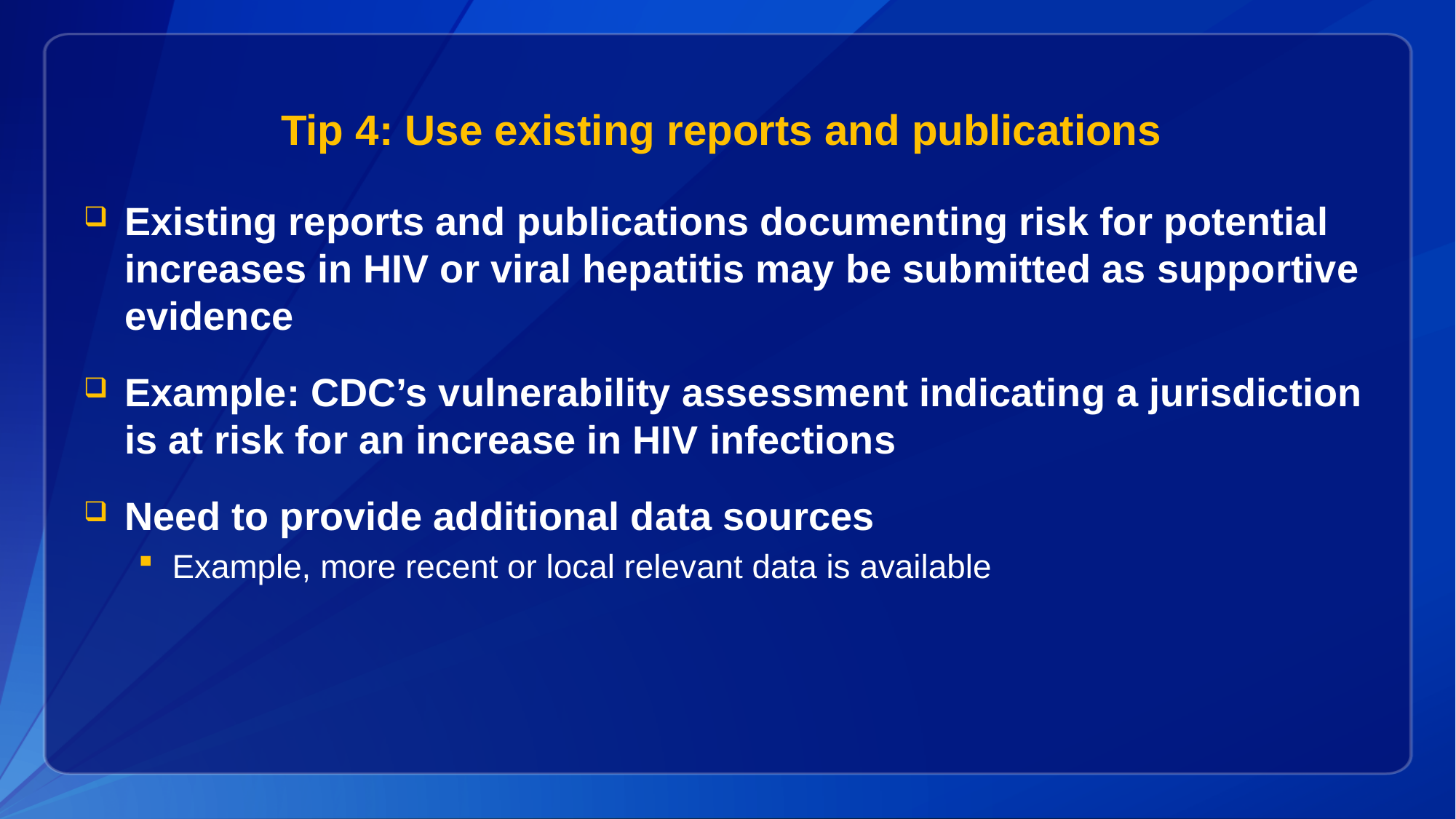

# Tip 4: Use existing reports and publications
Existing reports and publications documenting risk for potential increases in HIV or viral hepatitis may be submitted as supportive evidence

Example: CDC’s vulnerability assessment indicating a jurisdiction is at risk for an increase in HIV infections

Need to provide additional data sources
Example, more recent or local relevant data is available